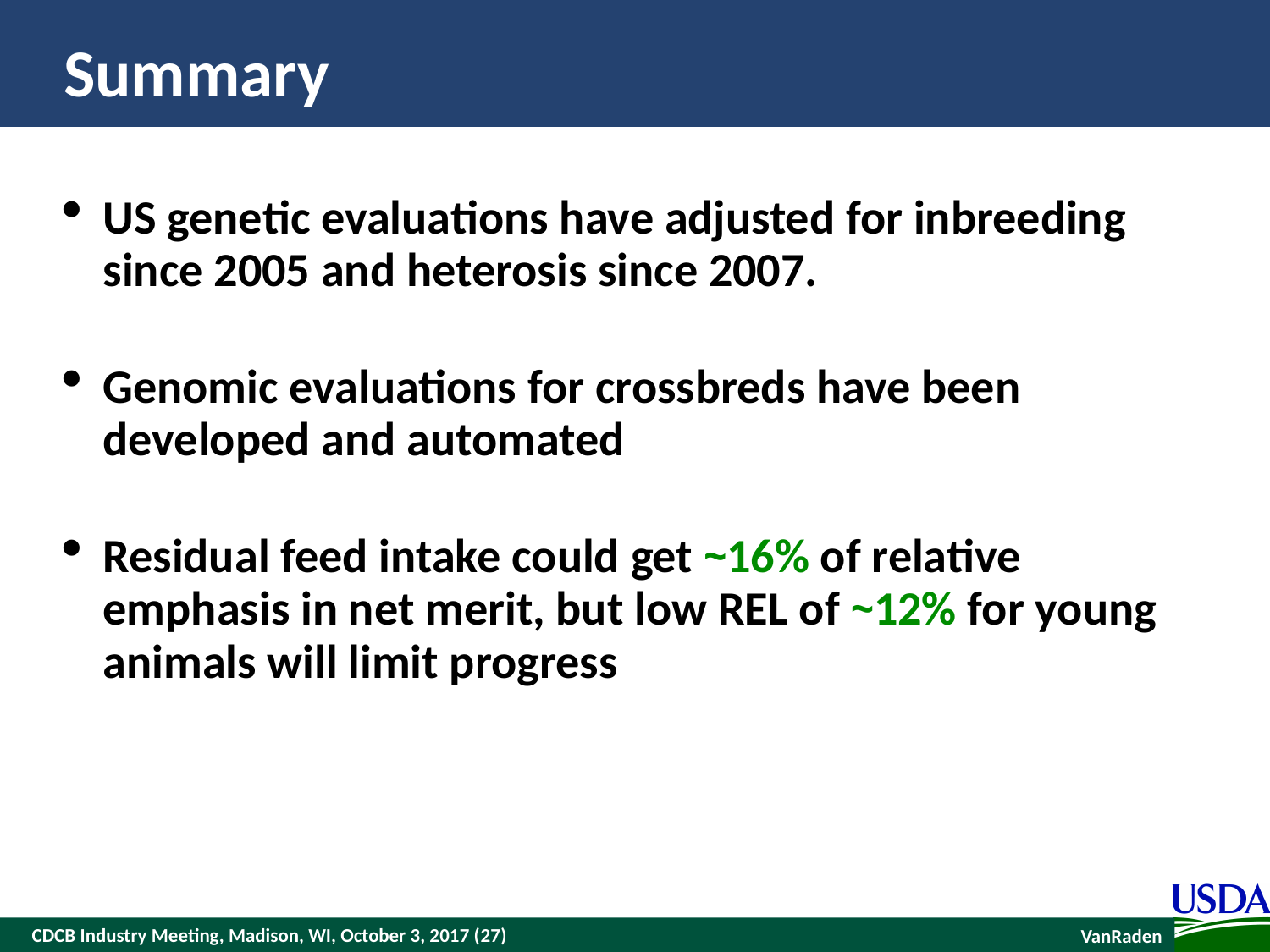

# Summary
US genetic evaluations have adjusted for inbreeding since 2005 and heterosis since 2007.
Genomic evaluations for crossbreds have been developed and automated
Residual feed intake could get ~16% of relative emphasis in net merit, but low REL of ~12% for young animals will limit progress